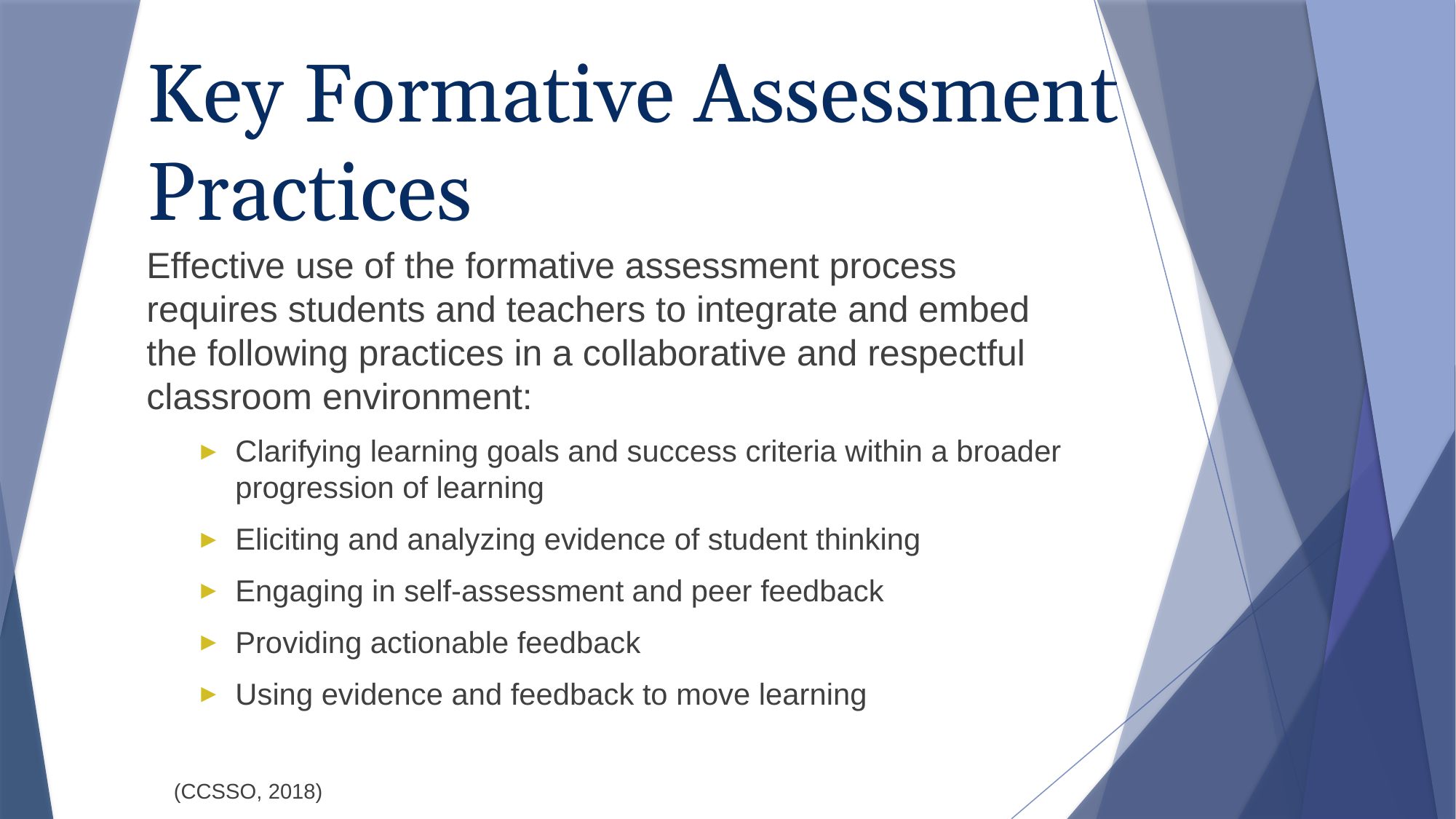

# Key Formative Assessment Practices
Effective use of the formative assessment process requires students and teachers to integrate and embed the following practices in a collaborative and respectful classroom environment:
Clarifying learning goals and success criteria within a broader progression of learning
Eliciting and analyzing evidence of student thinking
Engaging in self-assessment and peer feedback
Providing actionable feedback
Using evidence and feedback to move learning

(CCSSO, 2018)